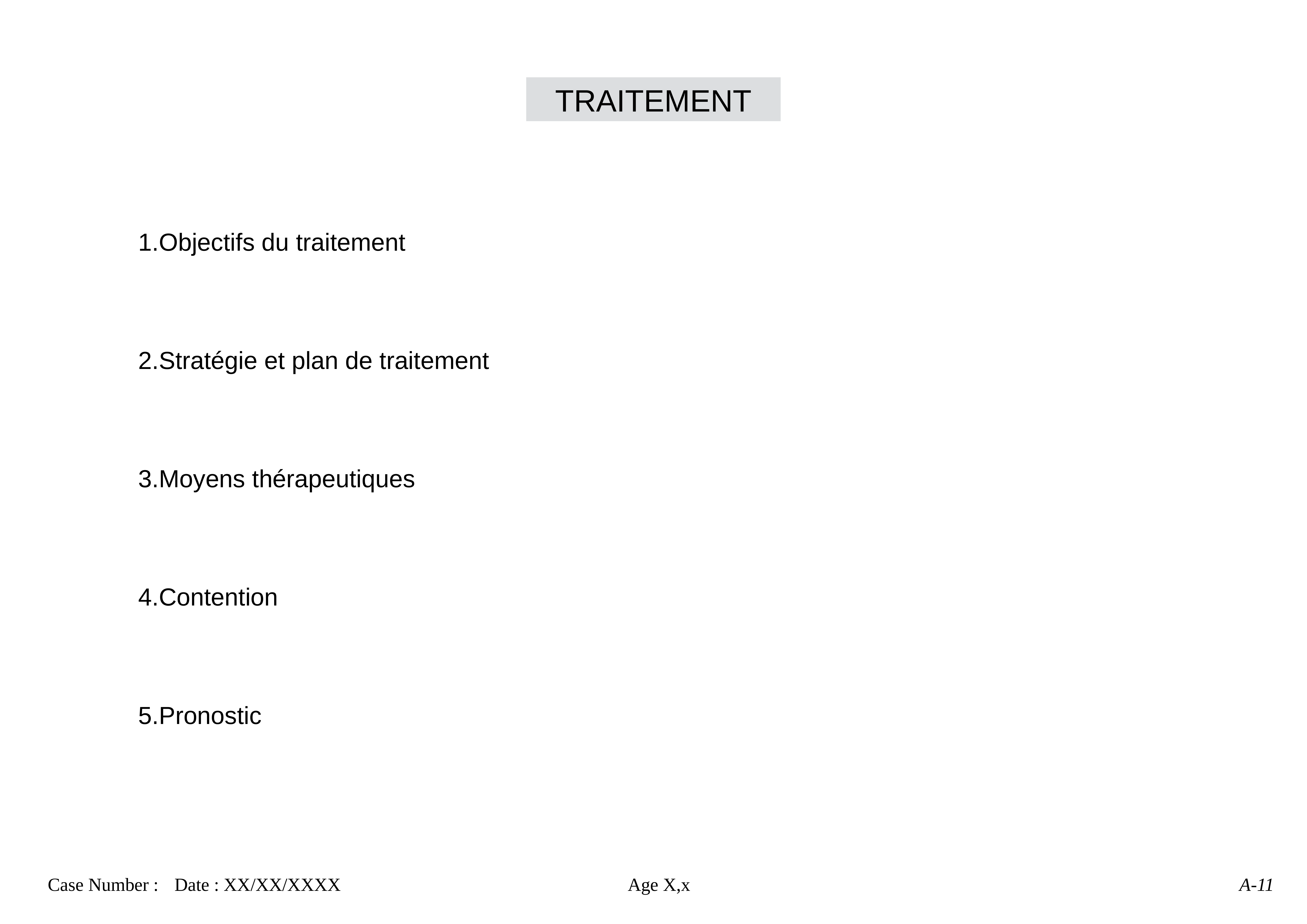

TRAITEMENT
Objectifs du traitement

Stratégie et plan de traitement

Moyens thérapeutiques

Contention

Pronostic

Case Number :   	Date : XX/XX/XXXX
Age X,x
A-11